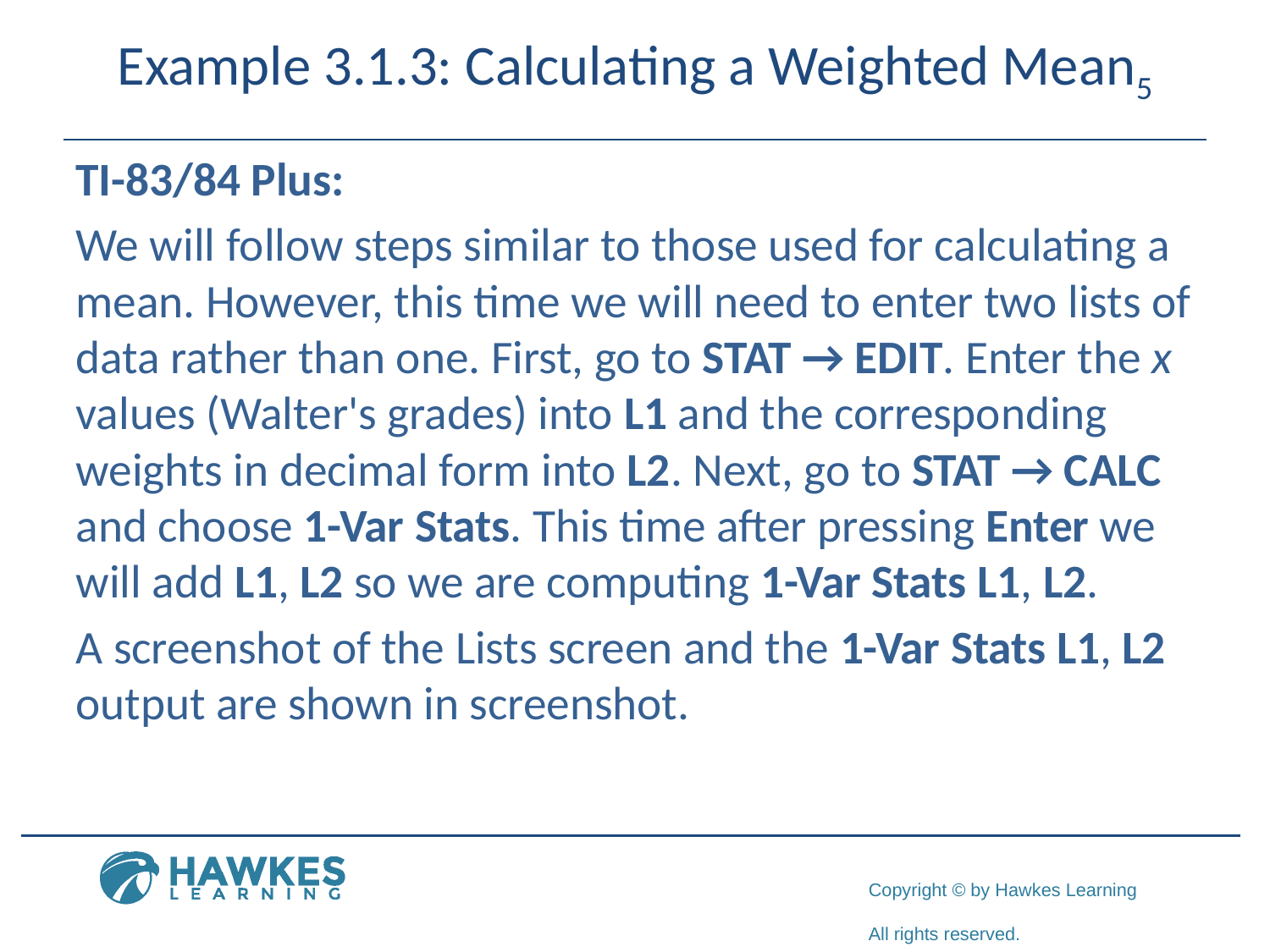

# Example 3.1.3: Calculating a Weighted Mean5
​TI-83/84 Plus:
​We will follow steps similar to those used for calculating a mean. However, this time we will need to enter two lists of data rather than one. First, go to STAT → EDIT. Enter the x values (Walter's grades) into L1 and the corresponding weights in decimal form into L2. Next, go to STAT → CALC and choose 1-Var Stats. This time after pressing Enter we will add L1, L2 so we are computing 1-Var Stats L1, L2.
​A screenshot of the Lists screen and the 1-Var Stats L1, L2 output are shown in screenshot.
​